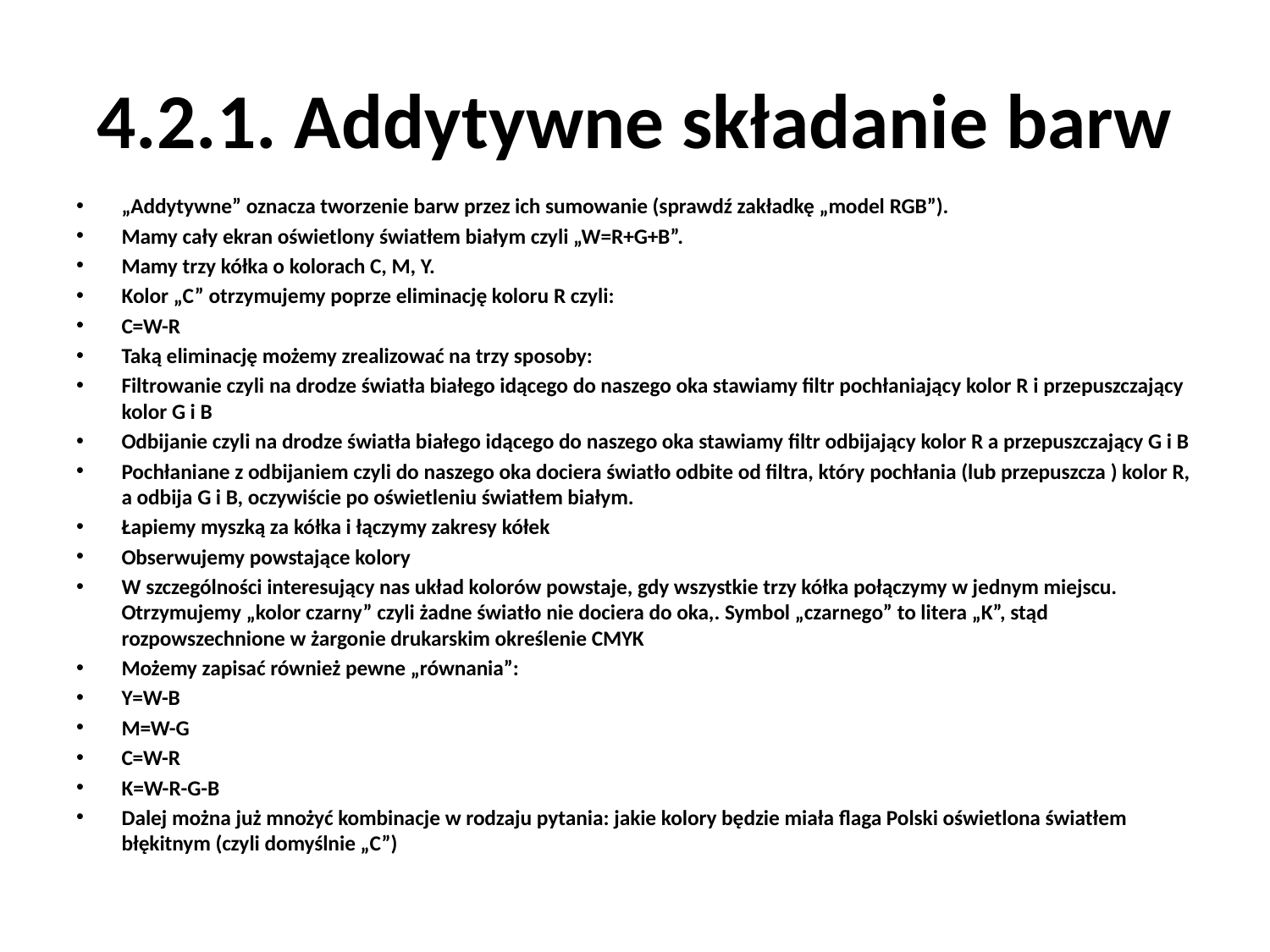

# 4.2.1. Addytywne składanie barw
„Addytywne” oznacza tworzenie barw przez ich sumowanie (sprawdź zakładkę „model RGB”).
Mamy cały ekran oświetlony światłem białym czyli „W=R+G+B”.
Mamy trzy kółka o kolorach C, M, Y.
Kolor „C” otrzymujemy poprze eliminację koloru R czyli:
C=W-R
Taką eliminację możemy zrealizować na trzy sposoby:
Filtrowanie czyli na drodze światła białego idącego do naszego oka stawiamy filtr pochłaniający kolor R i przepuszczający kolor G i B
Odbijanie czyli na drodze światła białego idącego do naszego oka stawiamy filtr odbijający kolor R a przepuszczający G i B
Pochłaniane z odbijaniem czyli do naszego oka dociera światło odbite od filtra, który pochłania (lub przepuszcza ) kolor R, a odbija G i B, oczywiście po oświetleniu światłem białym.
Łapiemy myszką za kółka i łączymy zakresy kółek
Obserwujemy powstające kolory
W szczególności interesujący nas układ kolorów powstaje, gdy wszystkie trzy kółka połączymy w jednym miejscu. Otrzymujemy „kolor czarny” czyli żadne światło nie dociera do oka,. Symbol „czarnego” to litera „K”, stąd rozpowszechnione w żargonie drukarskim określenie CMYK
Możemy zapisać również pewne „równania”:
Y=W-B
M=W-G
C=W-R
K=W-R-G-B
Dalej można już mnożyć kombinacje w rodzaju pytania: jakie kolory będzie miała flaga Polski oświetlona światłem błękitnym (czyli domyślnie „C”)